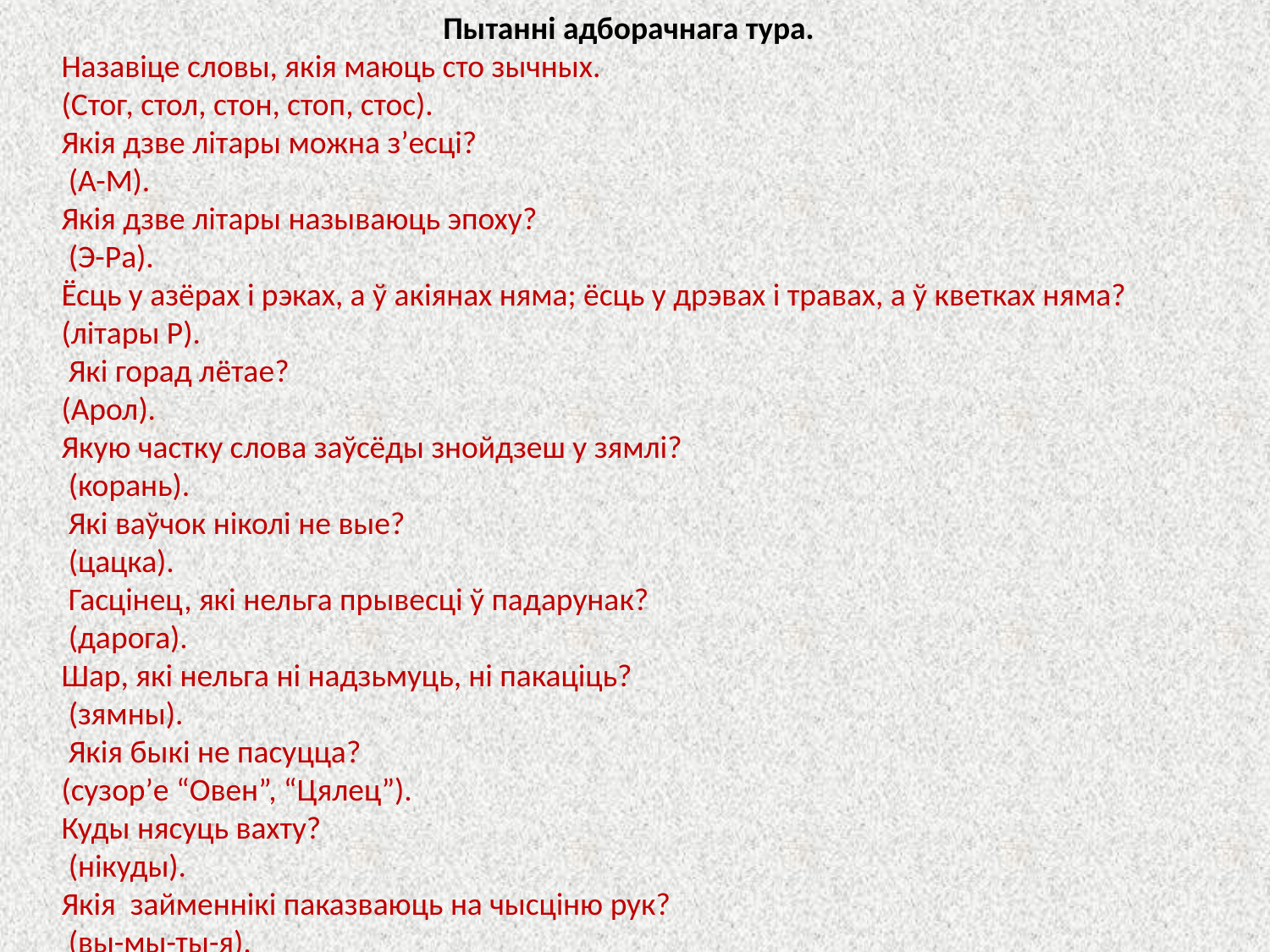

Пытанні адборачнага тура.
Назавіце словы, якія маюць сто зычных.
(Стог, стол, стон, стоп, стос).
Якія дзве літары можна з’есці?
 (А-М).
Якія дзве літары называюць эпоху?
 (Э-Ра).
Ёсць у азёрах і рэках, а ў акіянах няма; ёсць у дрэвах і травах, а ў кветках няма?
(літары Р).
 Які горад лётае?
(Арол).
Якую частку слова заўсёды знойдзеш у зямлі?
 (корань).
 Які ваўчок ніколі не вые?
 (цацка).
 Гасцінец, які нельга прывесці ў падарунак?
 (дарога).
Шар, які нельга ні надзьмуць, ні пакаціць?
 (зямны).
 Якія быкі не пасуцца?
(сузор’е “Овен”, “Цялец”).
Куды нясуць вахту?
 (нікуды).
Якія  займеннікі паказваюць на чысціню рук?
 (вы-мы-ты-я).